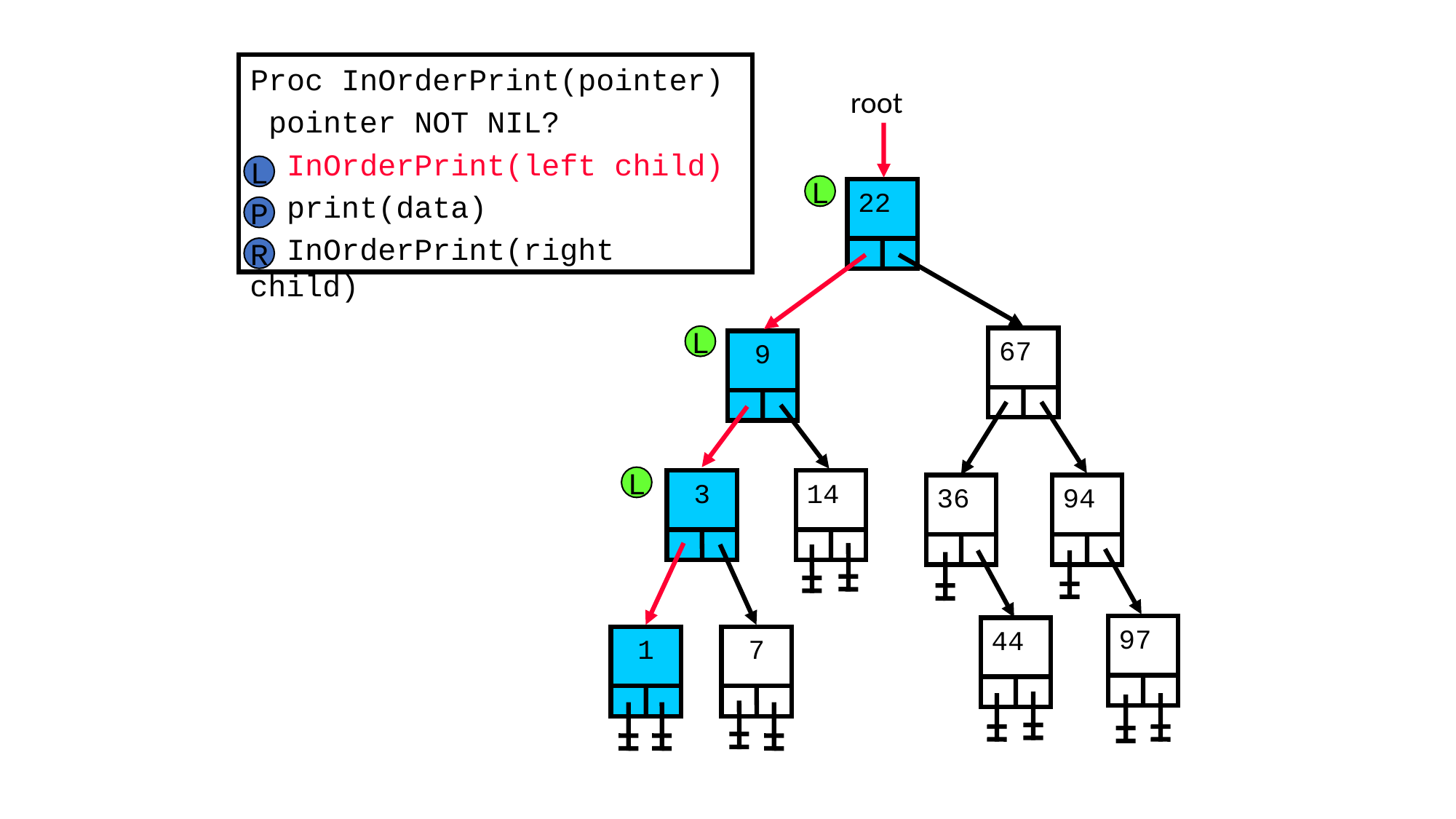

Proc InOrderPrint(pointer)
 pointer NOT NIL?
  InOrderPrint(left child)
  print(data)
  InOrderPrint(right child)
root

L
L
22

P
R

L
67

9

L
3

14

36

94

97

44

1

7